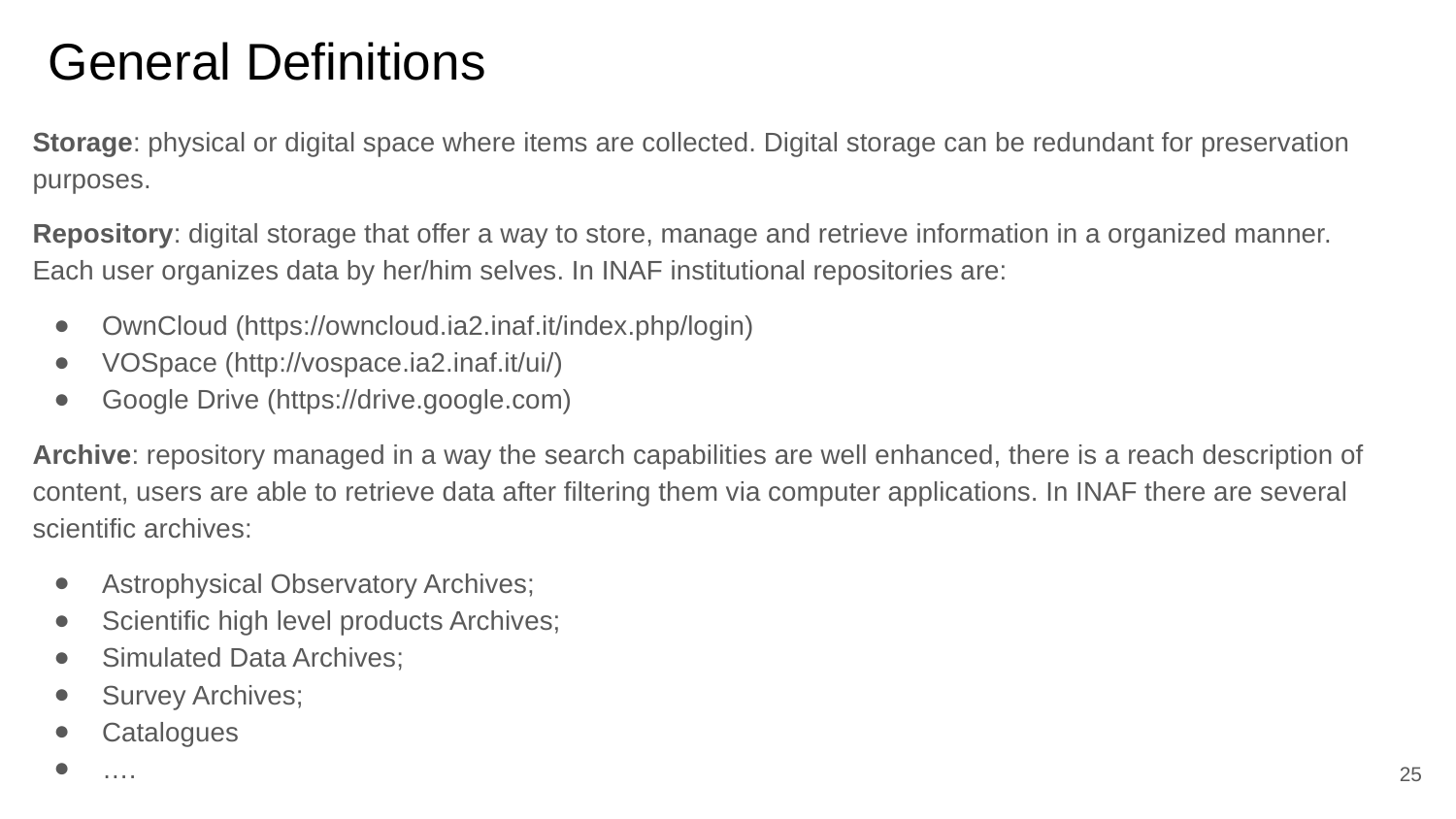

# General Definitions
Storage: physical or digital space where items are collected. Digital storage can be redundant for preservation purposes.
Repository: digital storage that offer a way to store, manage and retrieve information in a organized manner. Each user organizes data by her/him selves. In INAF institutional repositories are:
OwnCloud (https://owncloud.ia2.inaf.it/index.php/login)
VOSpace (http://vospace.ia2.inaf.it/ui/)
Google Drive (https://drive.google.com)
Archive: repository managed in a way the search capabilities are well enhanced, there is a reach description of content, users are able to retrieve data after filtering them via computer applications. In INAF there are several scientific archives:
Astrophysical Observatory Archives;
Scientific high level products Archives;
Simulated Data Archives;
Survey Archives;
Catalogues
….
25